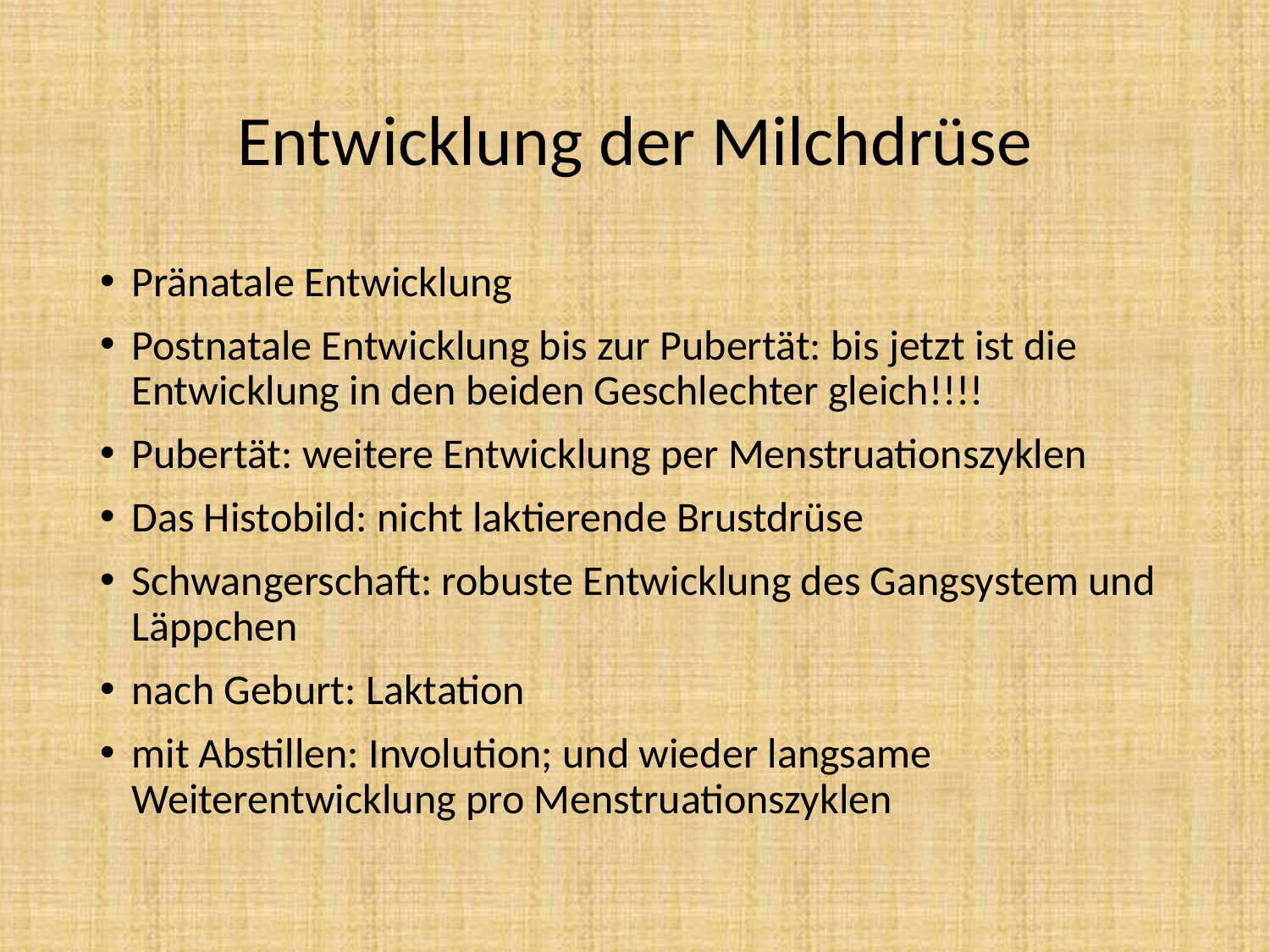

# Entwicklung der Milchdrüse
Pränatale Entwicklung
Postnatale Entwicklung bis zur Pubertät: bis jetzt ist die Entwicklung in den beiden Geschlechter gleich!!!!
Pubertät: weitere Entwicklung per Menstruationszyklen
Das Histobild: nicht laktierende Brustdrüse
Schwangerschaft: robuste Entwicklung des Gangsystem und Läppchen
nach Geburt: Laktation
mit Abstillen: Involution; und wieder langsame Weiterentwicklung pro Menstruationszyklen